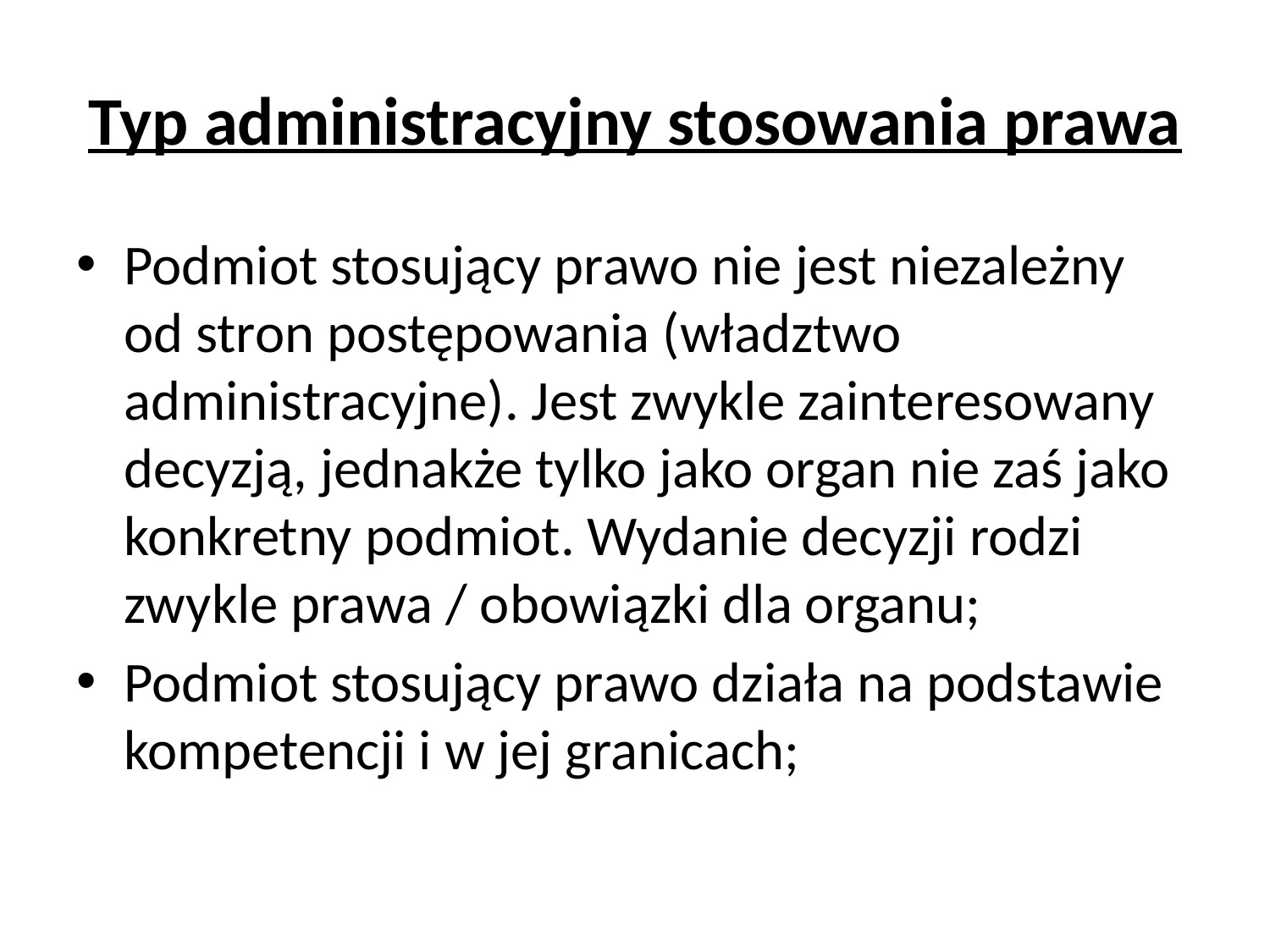

# Typ administracyjny stosowania prawa
Podmiot stosujący prawo nie jest niezależny od stron postępowania (władztwo administracyjne). Jest zwykle zainteresowany decyzją, jednakże tylko jako organ nie zaś jako konkretny podmiot. Wydanie decyzji rodzi zwykle prawa / obowiązki dla organu;
Podmiot stosujący prawo działa na podstawie kompetencji i w jej granicach;